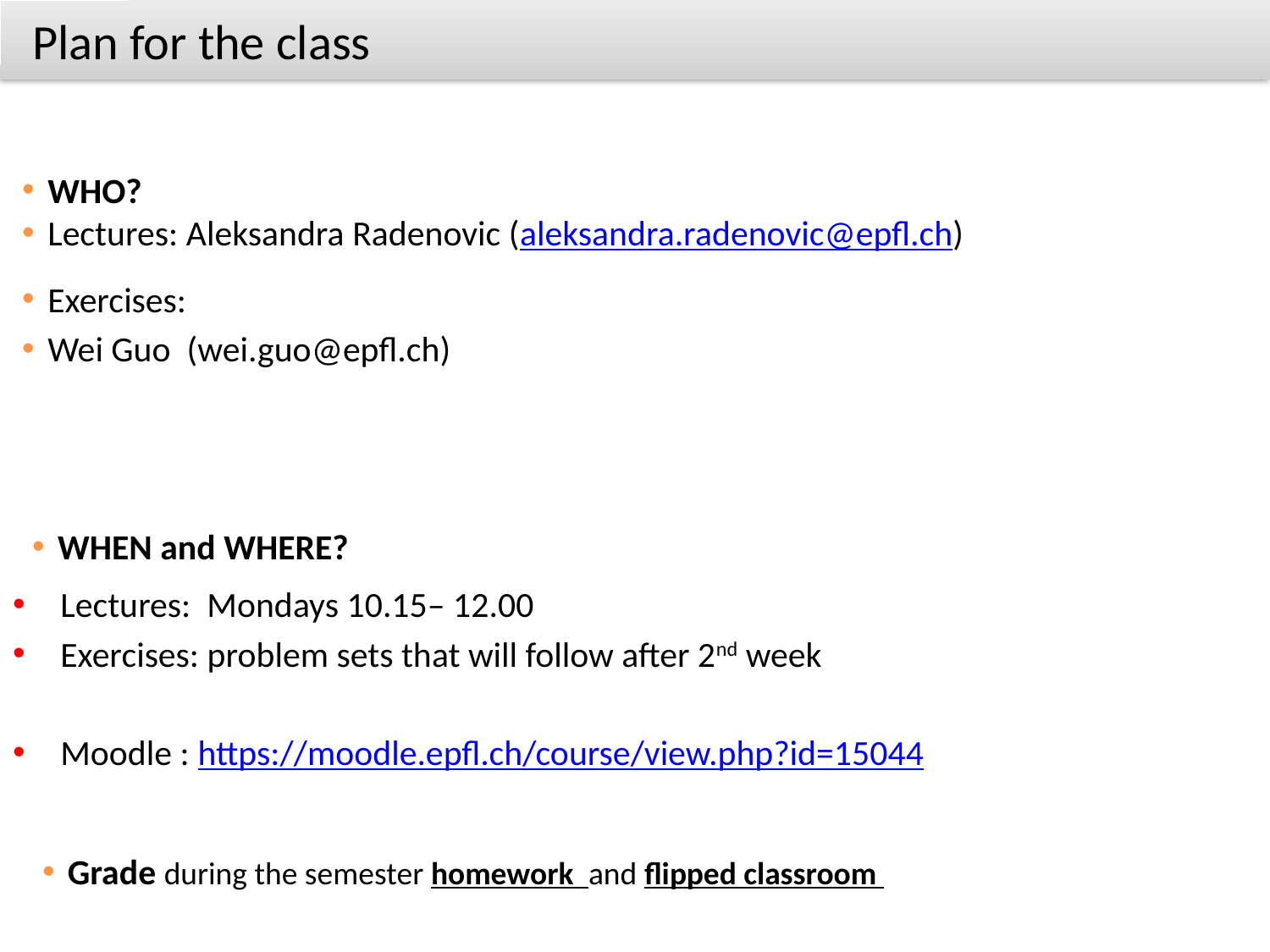

# Plan for the class
WHO?
Lectures: Aleksandra Radenovic (aleksandra.radenovic@epfl.ch)
Exercises:
Wei Guo  (wei.guo@epfl.ch)
WHEN and WHERE?
Lectures:  Mondays 10.15– 12.00
Exercises: problem sets that will follow after 2nd week

Moodle : https://moodle.epfl.ch/course/view.php?id=15044
Grade during the semester homework  and flipped classroom